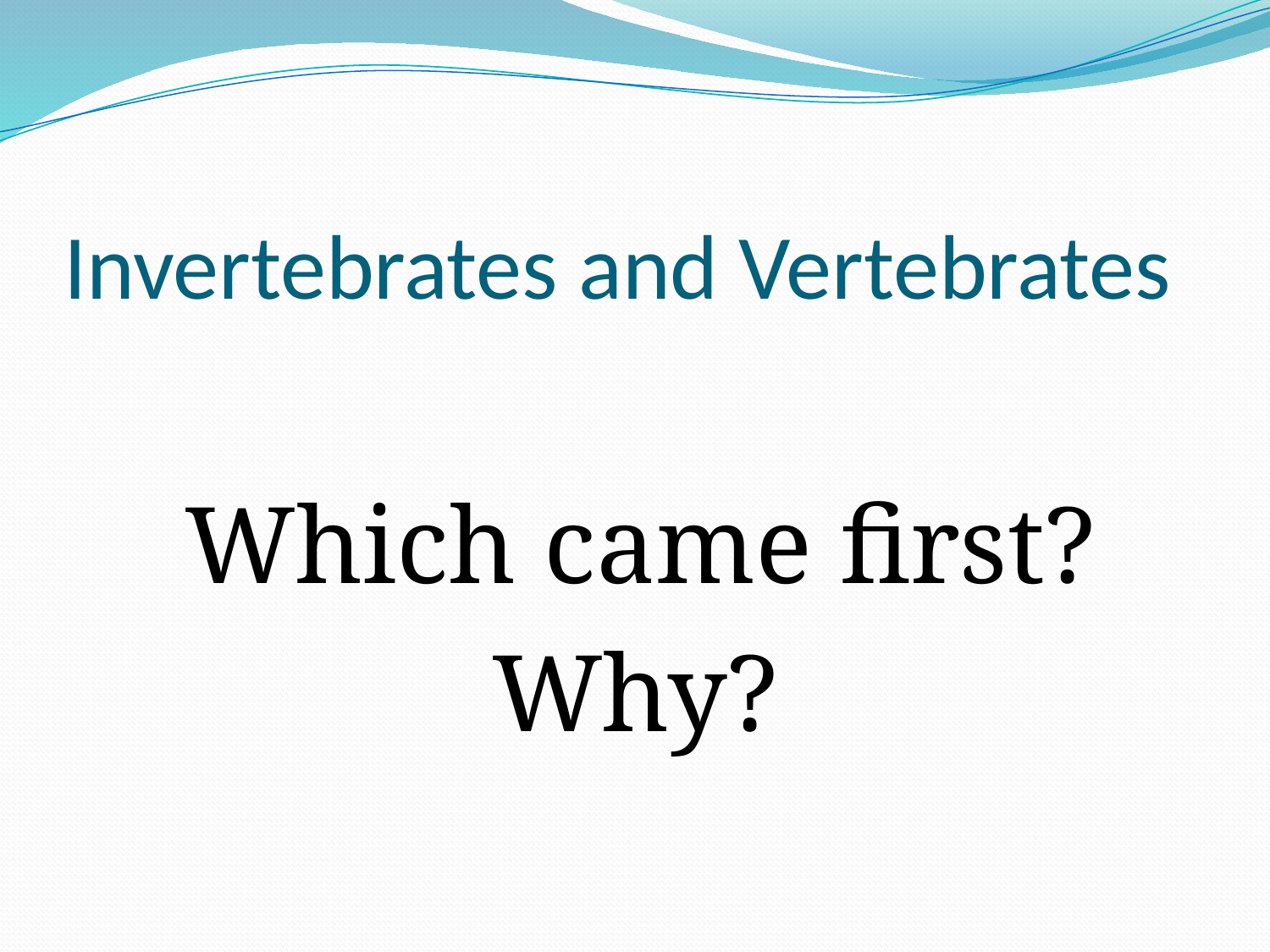

# Invertebrates and Vertebrates

                                       Which came first?
Why?